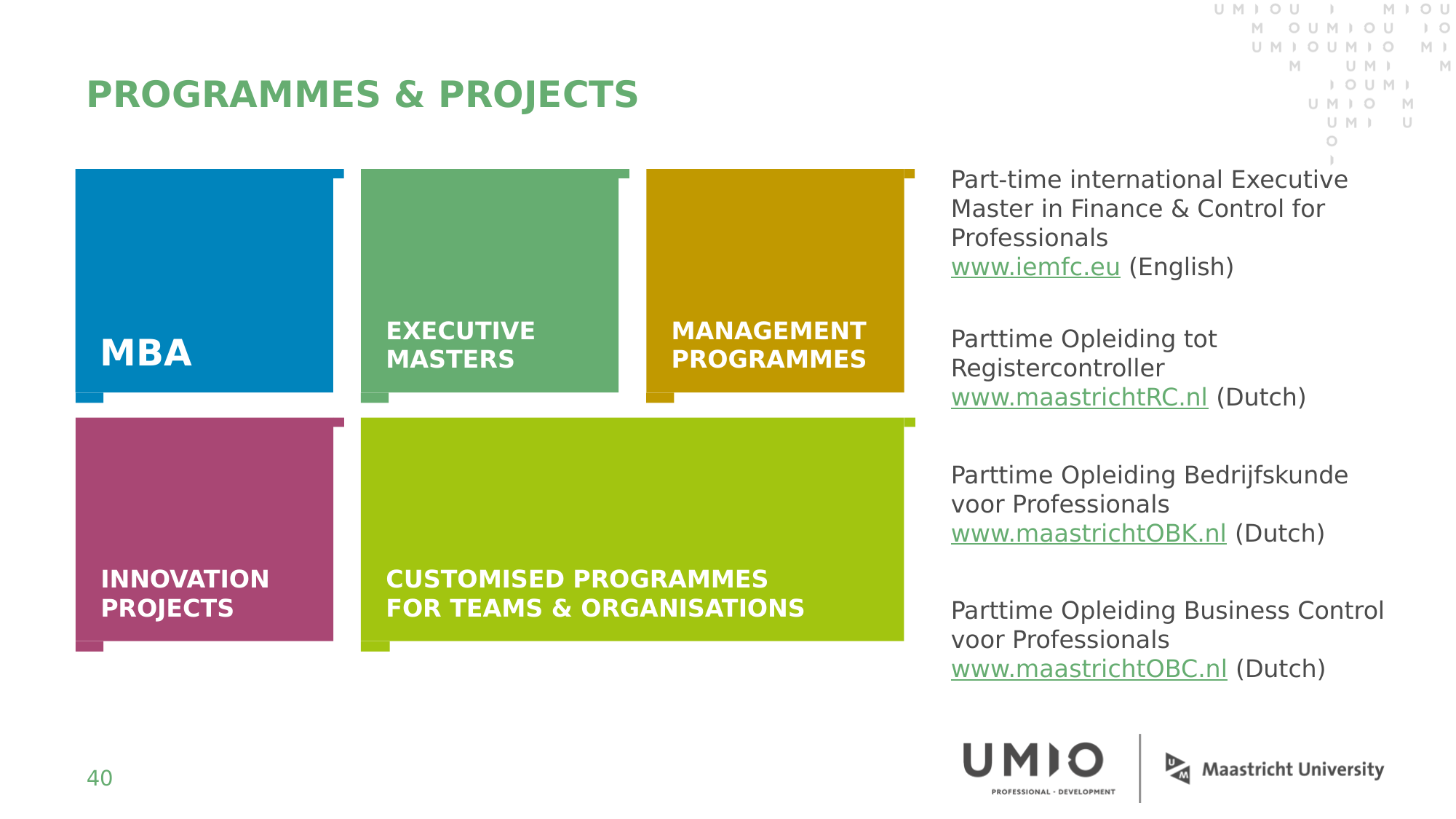

# PROGRAMMES & PROJECTS
Part-time international Executive Master in Finance & Control for Professionals
www.iemfc.eu (English)

MBA

EXECUTIVE MASTERS

MANAGEMENT PROGRAMMES
Parttime Opleiding tot Registercontroller
www.maastrichtRC.nl (Dutch)

INNOVATION PROJECTS

CUSTOMISED PROGRAMMES FOR TEAMS & ORGANISATIONS

Parttime Opleiding Bedrijfskunde
voor Professionals
www.maastrichtOBK.nl (Dutch)
Parttime Opleiding Business Control voor Professionals
www.maastrichtOBC.nl (Dutch)
40